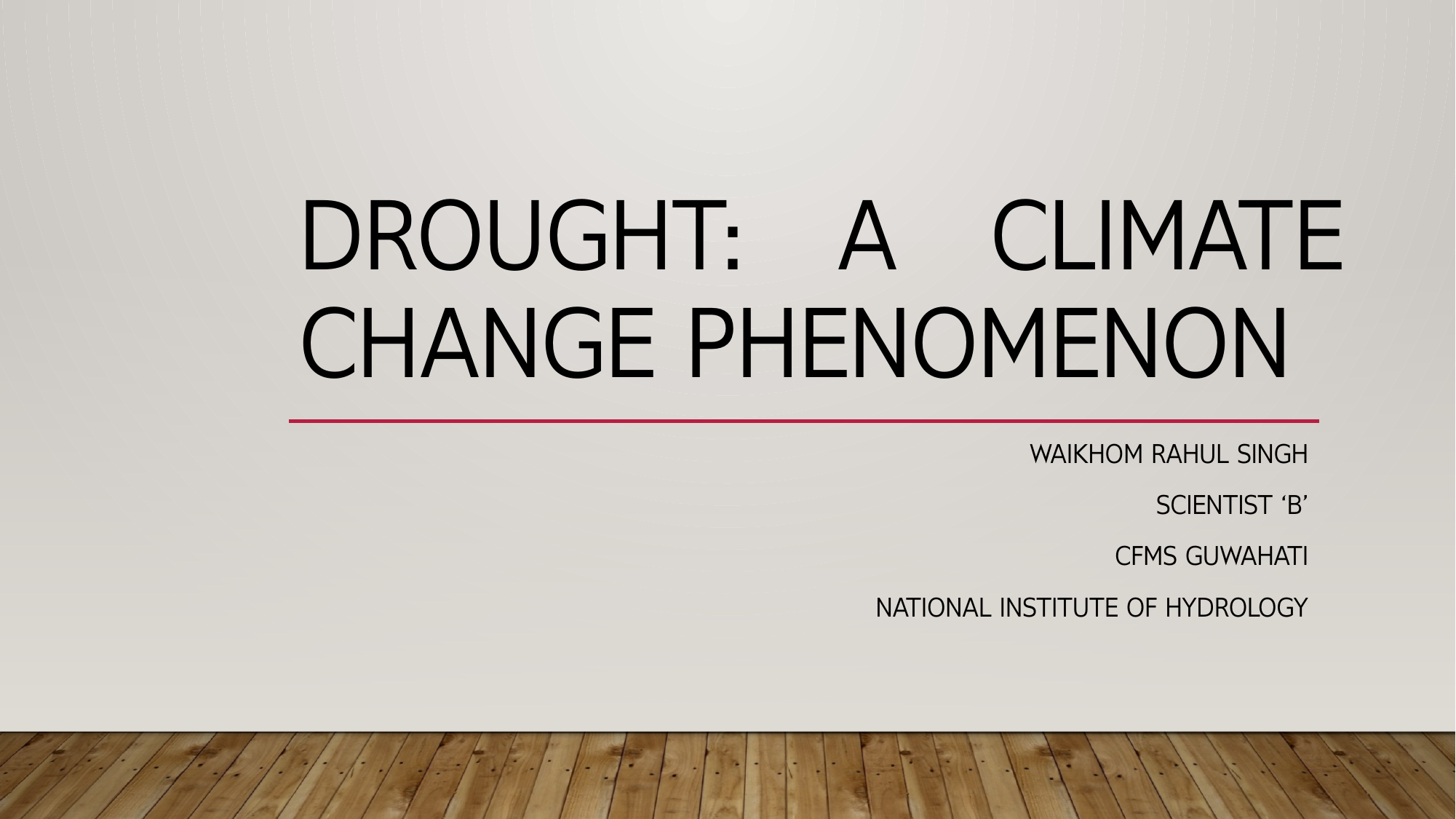

# Drought: a climate change PHENOMENON
Waikhom Rahul Singh
Scientist ‘B’
CFMS Guwahati
National Institute of Hydrology